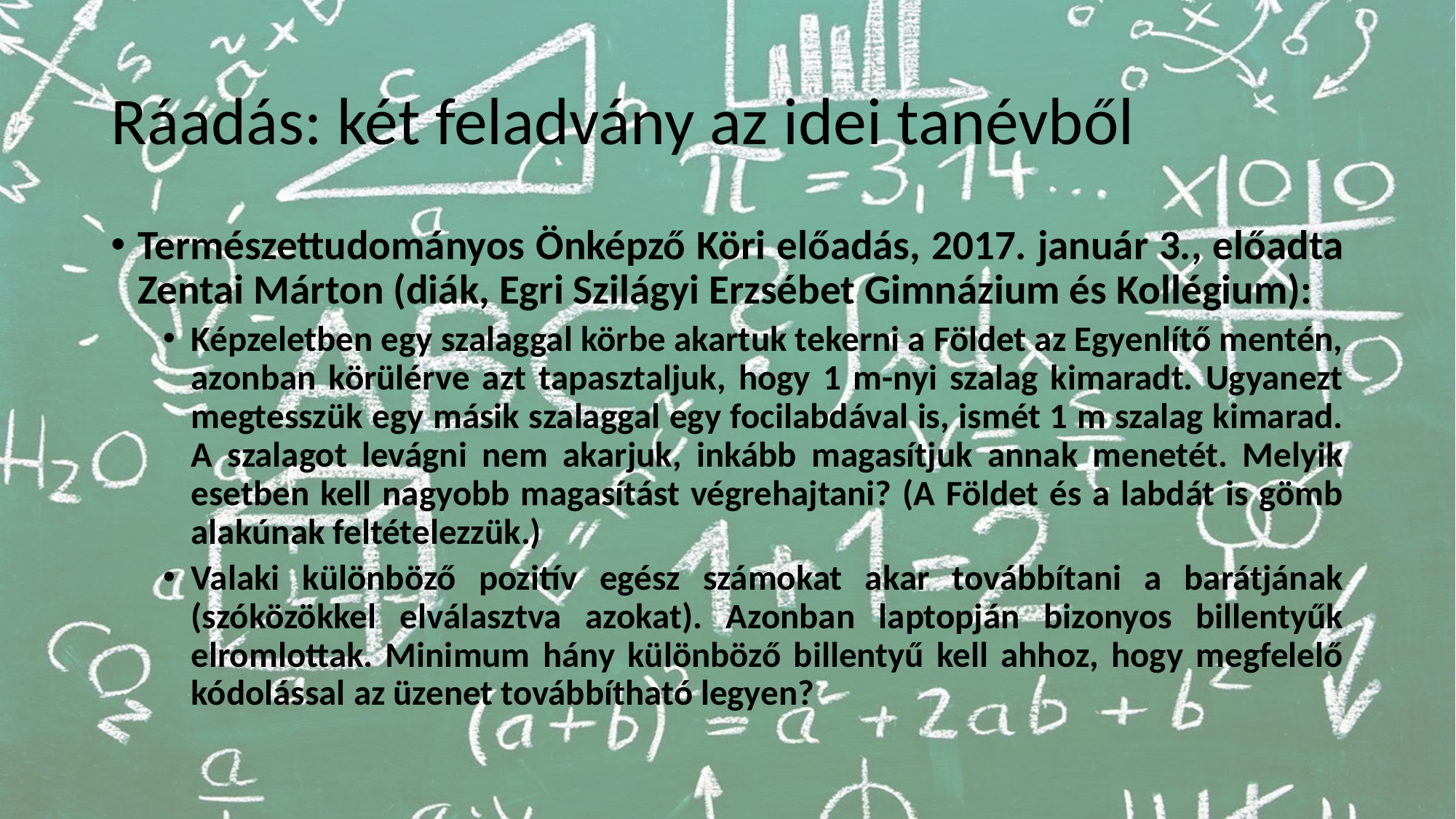

# Ráadás: két feladvány az idei tanévből
Természettudományos Önképző Köri előadás, 2017. január 3., előadta Zentai Márton (diák, Egri Szilágyi Erzsébet Gimnázium és Kollégium):
Képzeletben egy szalaggal körbe akartuk tekerni a Földet az Egyenlítő mentén, azonban körülérve azt tapasztaljuk, hogy 1 m-nyi szalag kimaradt. Ugyanezt megtesszük egy másik szalaggal egy focilabdával is, ismét 1 m szalag kimarad. A szalagot levágni nem akarjuk, inkább magasítjuk annak menetét. Melyik esetben kell nagyobb magasítást végrehajtani? (A Földet és a labdát is gömb alakúnak feltételezzük.)
Valaki különböző pozitív egész számokat akar továbbítani a barátjának (szóközökkel elválasztva azokat). Azonban laptopján bizonyos billentyűk elromlottak. Minimum hány különböző billentyű kell ahhoz, hogy megfelelő kódolással az üzenet továbbítható legyen?